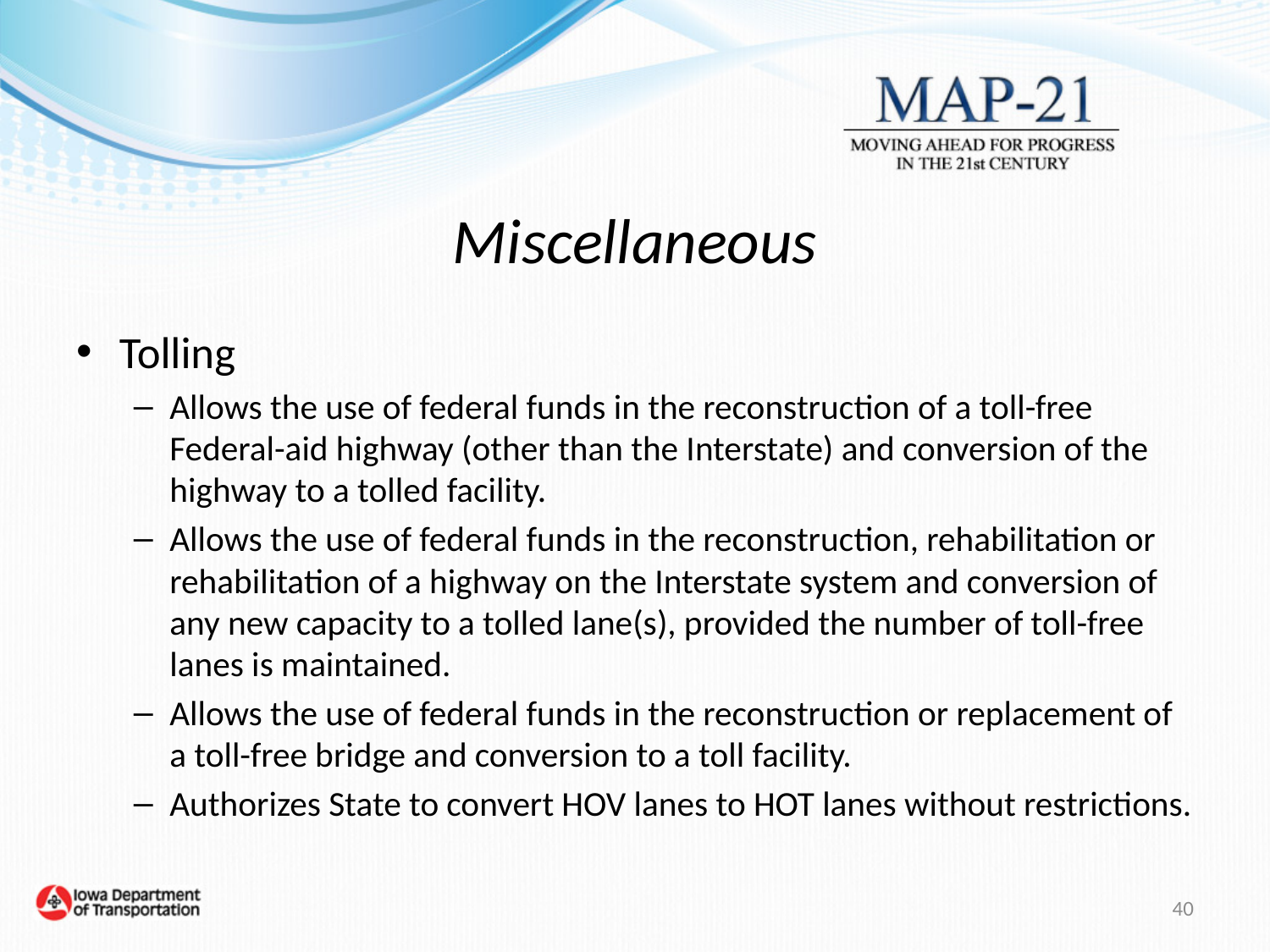

# Miscellaneous
Tolling
Allows the use of federal funds in the reconstruction of a toll-free Federal-aid highway (other than the Interstate) and conversion of the highway to a tolled facility.
Allows the use of federal funds in the reconstruction, rehabilitation or rehabilitation of a highway on the Interstate system and conversion of any new capacity to a tolled lane(s), provided the number of toll-free lanes is maintained.
Allows the use of federal funds in the reconstruction or replacement of a toll-free bridge and conversion to a toll facility.
Authorizes State to convert HOV lanes to HOT lanes without restrictions.
40